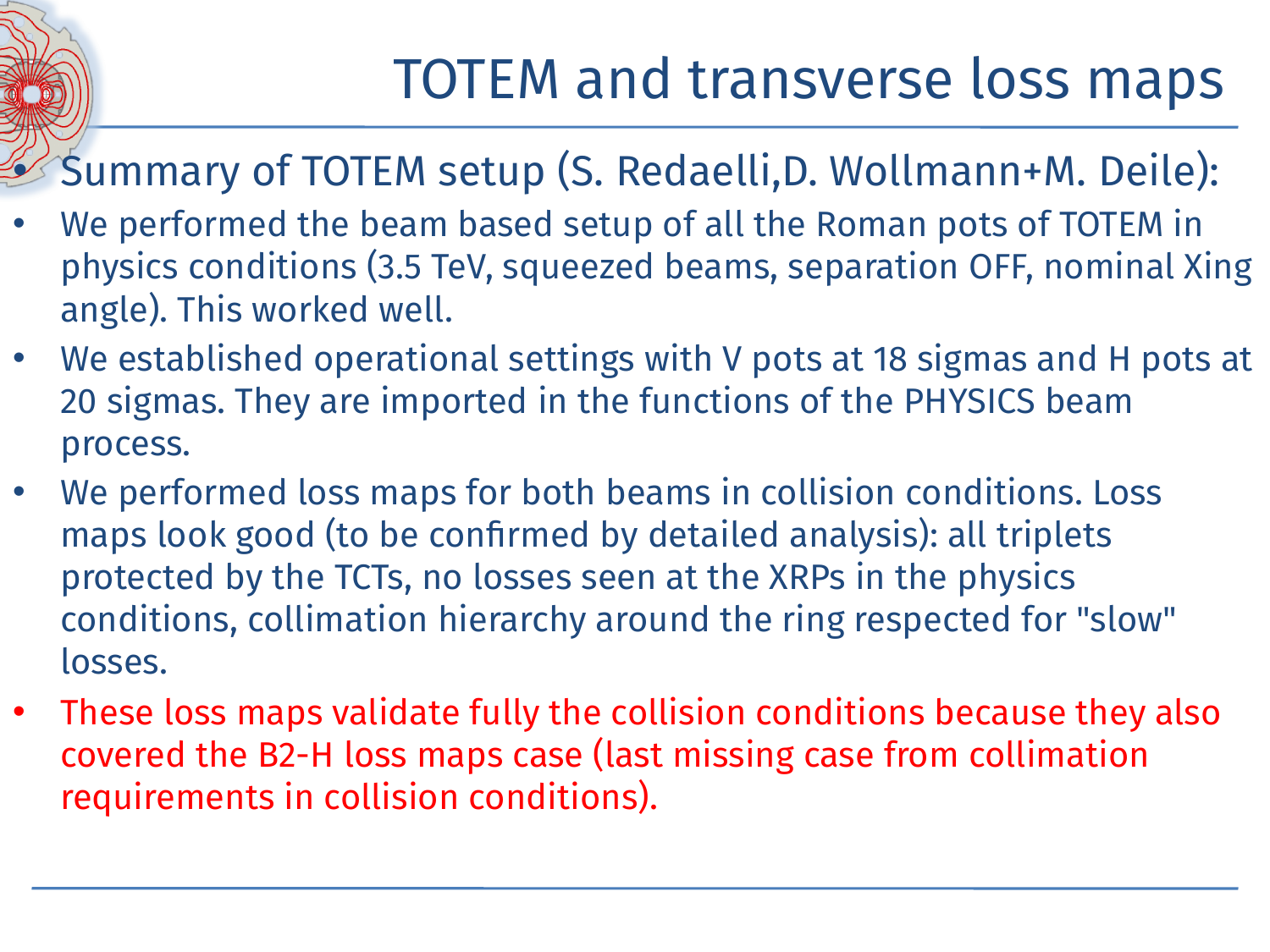

# TOTEM and transverse loss maps
Summary of TOTEM setup (S. Redaelli,D. Wollmann+M. Deile):
We performed the beam based setup of all the Roman pots of TOTEM in physics conditions (3.5 TeV, squeezed beams, separation OFF, nominal Xing angle). This worked well.
We established operational settings with V pots at 18 sigmas and H pots at 20 sigmas. They are imported in the functions of the PHYSICS beam process.
We performed loss maps for both beams in collision conditions. Loss maps look good (to be confirmed by detailed analysis): all triplets protected by the TCTs, no losses seen at the XRPs in the physics conditions, collimation hierarchy around the ring respected for "slow" losses.
These loss maps validate fully the collision conditions because they also covered the B2-H loss maps case (last missing case from collimation requirements in collision conditions).